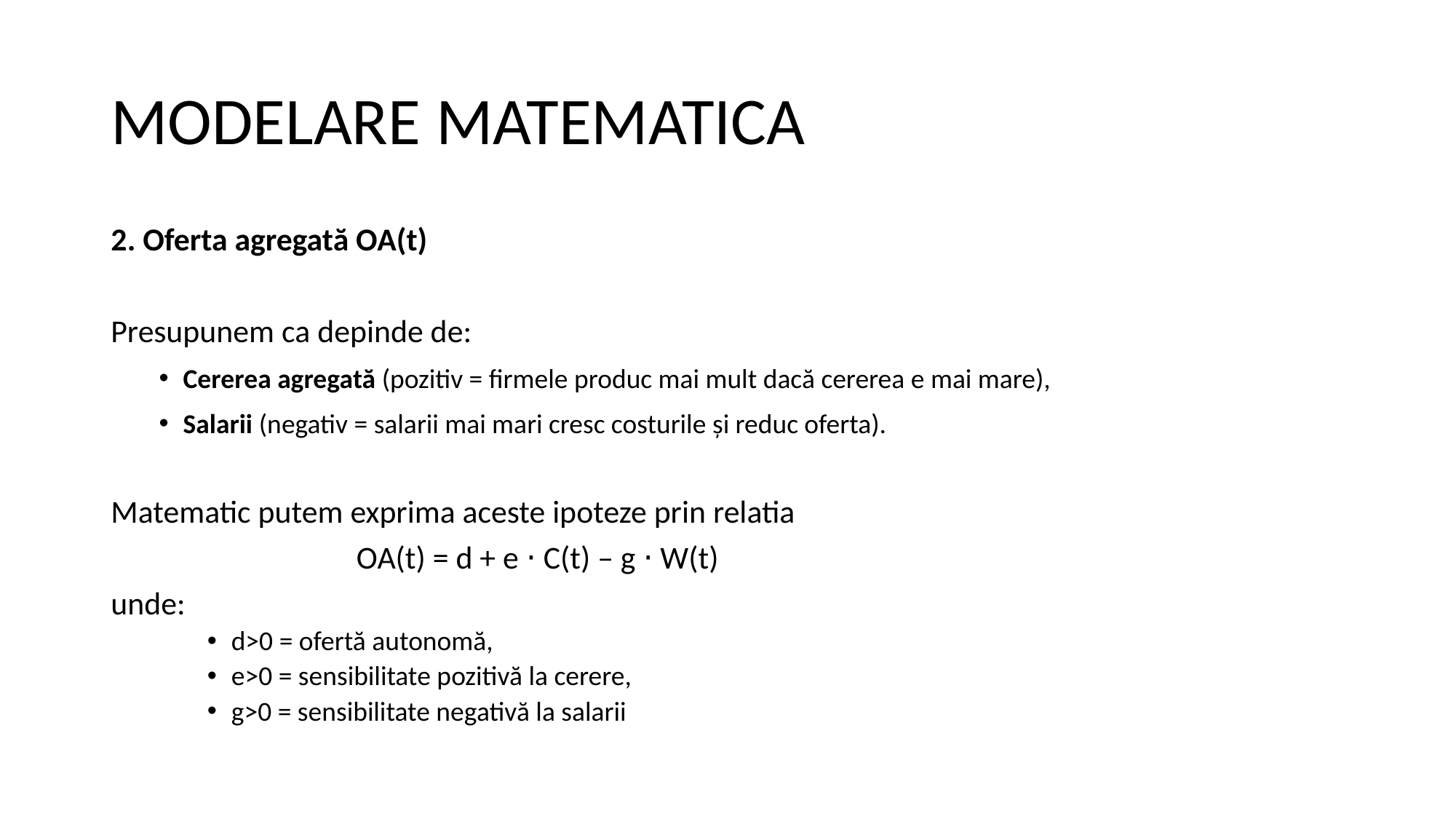

# MODELARE MATEMATICA
2. Oferta agregată OA(t)

Presupunem ca depinde de:
Cererea agregată (pozitiv = firmele produc mai mult dacă cererea e mai mare),
Salarii (negativ = salarii mai mari cresc costurile și reduc oferta).

Matematic putem exprima aceste ipoteze prin relatia
			OA(t) = d + e ⋅ C(t) – g ⋅ W(t)
unde:
d>0 = ofertă autonomă,
e>0 = sensibilitate pozitivă la cerere,
g>0 = sensibilitate negativă la salarii